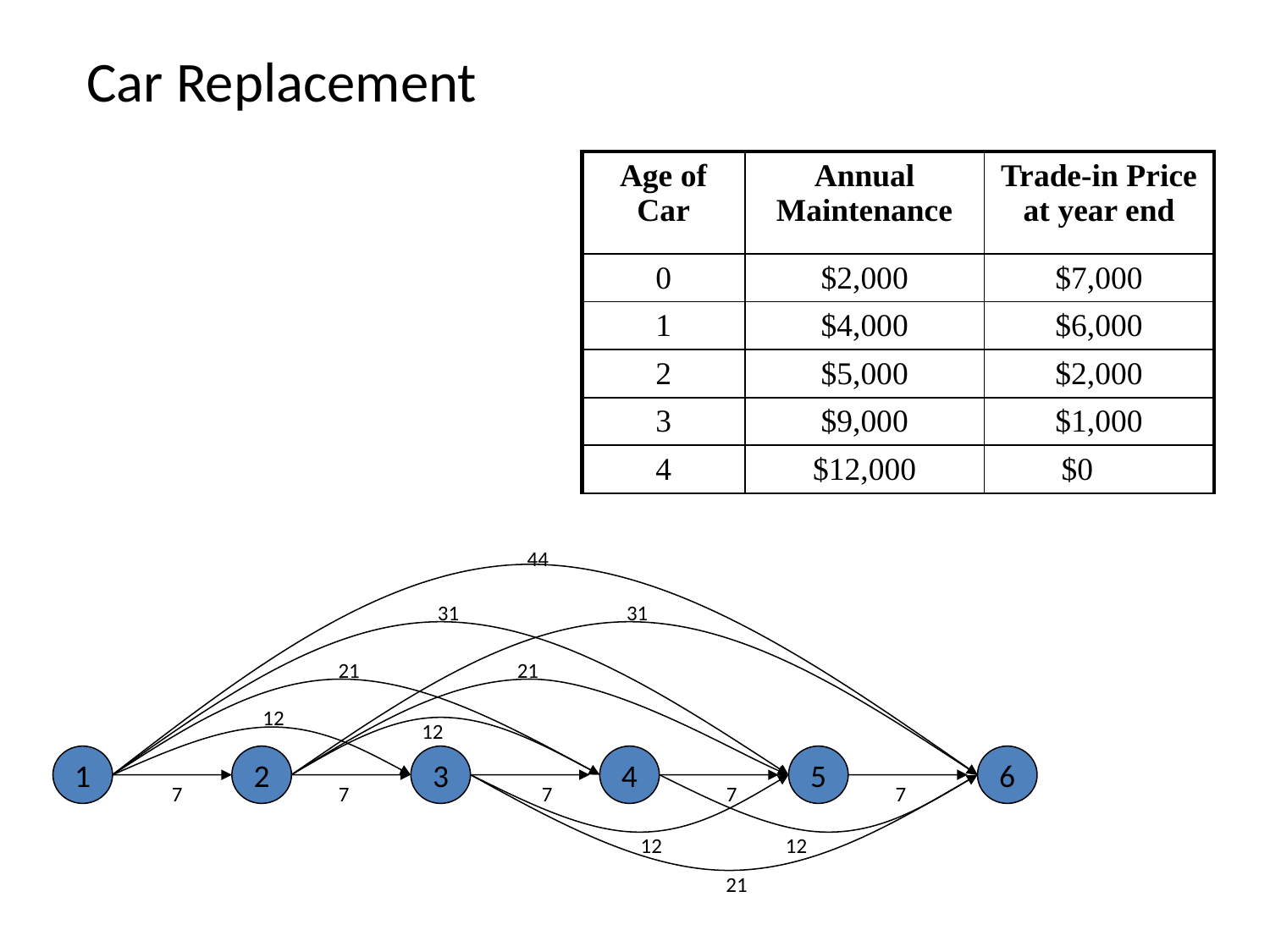

# Car Replacement

| Age of Car | Annual Maintenance | Trade-in Price at year end |
| --- | --- | --- |
| 0 | $2,000 | $7,000 |
| 1 | $4,000 | $6,000 |
| 2 | $5,000 | $2,000 |
| 3 | $9,000 | $1,000 |
| 4 | $12,000 | $0 |
44

31
31

21
21

12
12

1
2
3
4
5
6

7

7

7

7

7
12
12
21